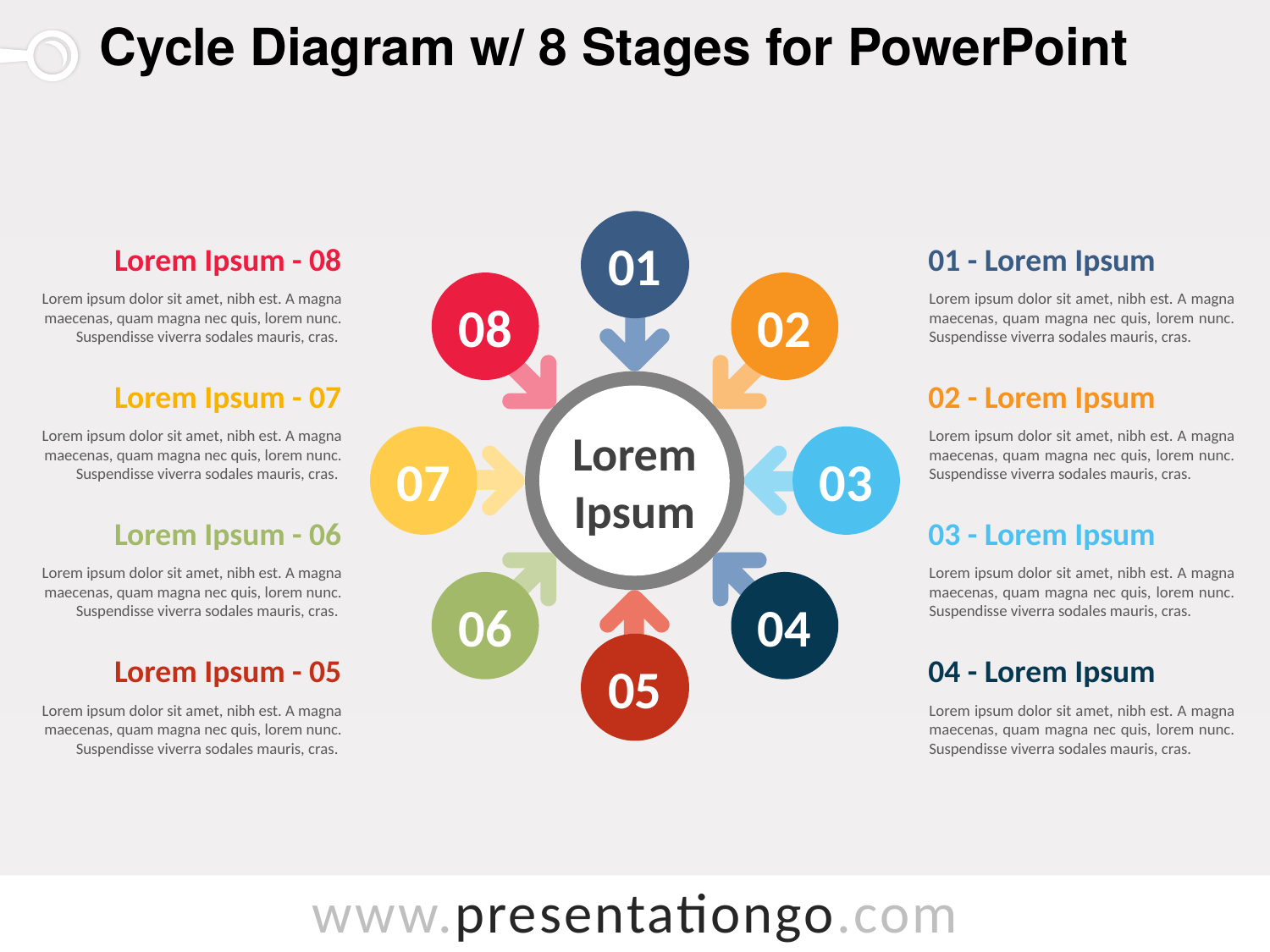

# Cycle Diagram w/ 8 Stages for PowerPoint
01
Lorem Ipsum - 08
Lorem ipsum dolor sit amet, nibh est. A magna maecenas, quam magna nec quis, lorem nunc. Suspendisse viverra sodales mauris, cras.
01 - Lorem Ipsum
Lorem ipsum dolor sit amet, nibh est. A magna maecenas, quam magna nec quis, lorem nunc. Suspendisse viverra sodales mauris, cras.
08
02

Lorem Ipsum - 07
Lorem ipsum dolor sit amet, nibh est. A magna maecenas, quam magna nec quis, lorem nunc. Suspendisse viverra sodales mauris, cras.
02 - Lorem Ipsum
Lorem ipsum dolor sit amet, nibh est. A magna maecenas, quam magna nec quis, lorem nunc. Suspendisse viverra sodales mauris, cras.

Lorem Ipsum
07
03

Lorem Ipsum - 06
Lorem ipsum dolor sit amet, nibh est. A magna maecenas, quam magna nec quis, lorem nunc. Suspendisse viverra sodales mauris, cras.
03 - Lorem Ipsum
Lorem ipsum dolor sit amet, nibh est. A magna maecenas, quam magna nec quis, lorem nunc. Suspendisse viverra sodales mauris, cras.

06
04

05
Lorem Ipsum - 05
Lorem ipsum dolor sit amet, nibh est. A magna maecenas, quam magna nec quis, lorem nunc. Suspendisse viverra sodales mauris, cras.
04 - Lorem Ipsum
Lorem ipsum dolor sit amet, nibh est. A magna maecenas, quam magna nec quis, lorem nunc. Suspendisse viverra sodales mauris, cras.